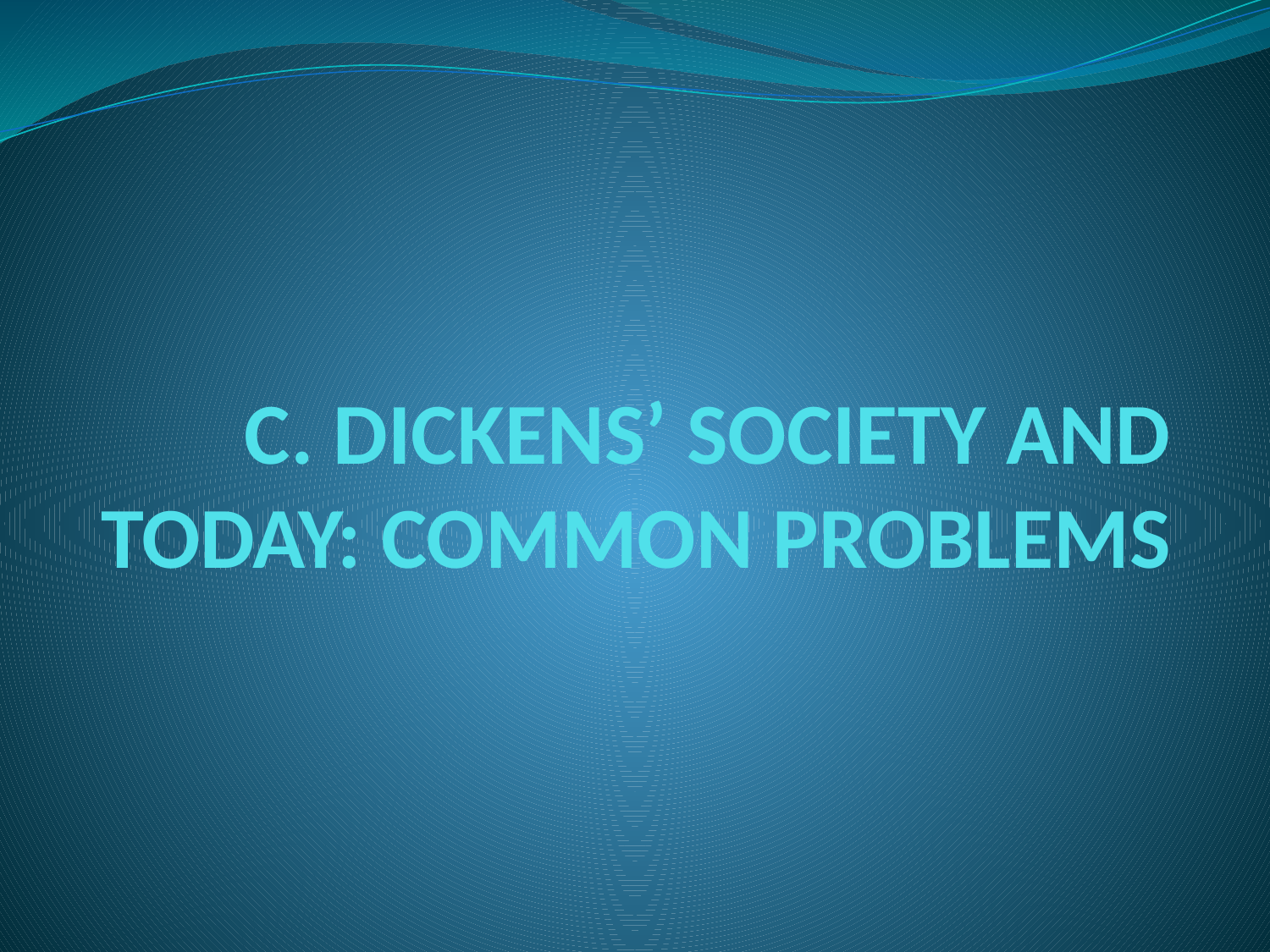

# C. DICKENS’ SOCIETY AND TODAY: COMMON PROBLEMS